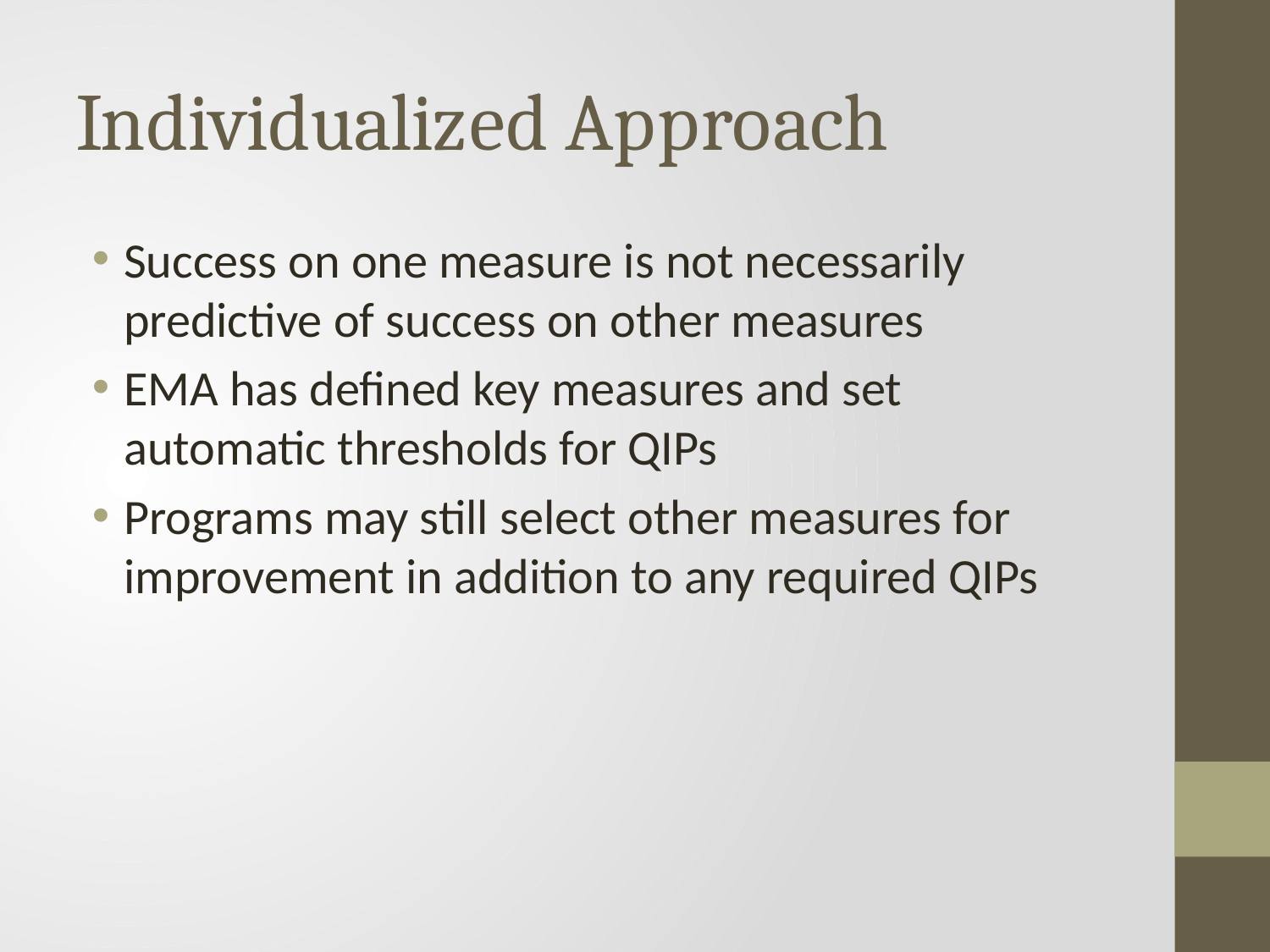

# Individualized Approach
Success on one measure is not necessarily predictive of success on other measures
EMA has defined key measures and set automatic thresholds for QIPs
Programs may still select other measures for improvement in addition to any required QIPs